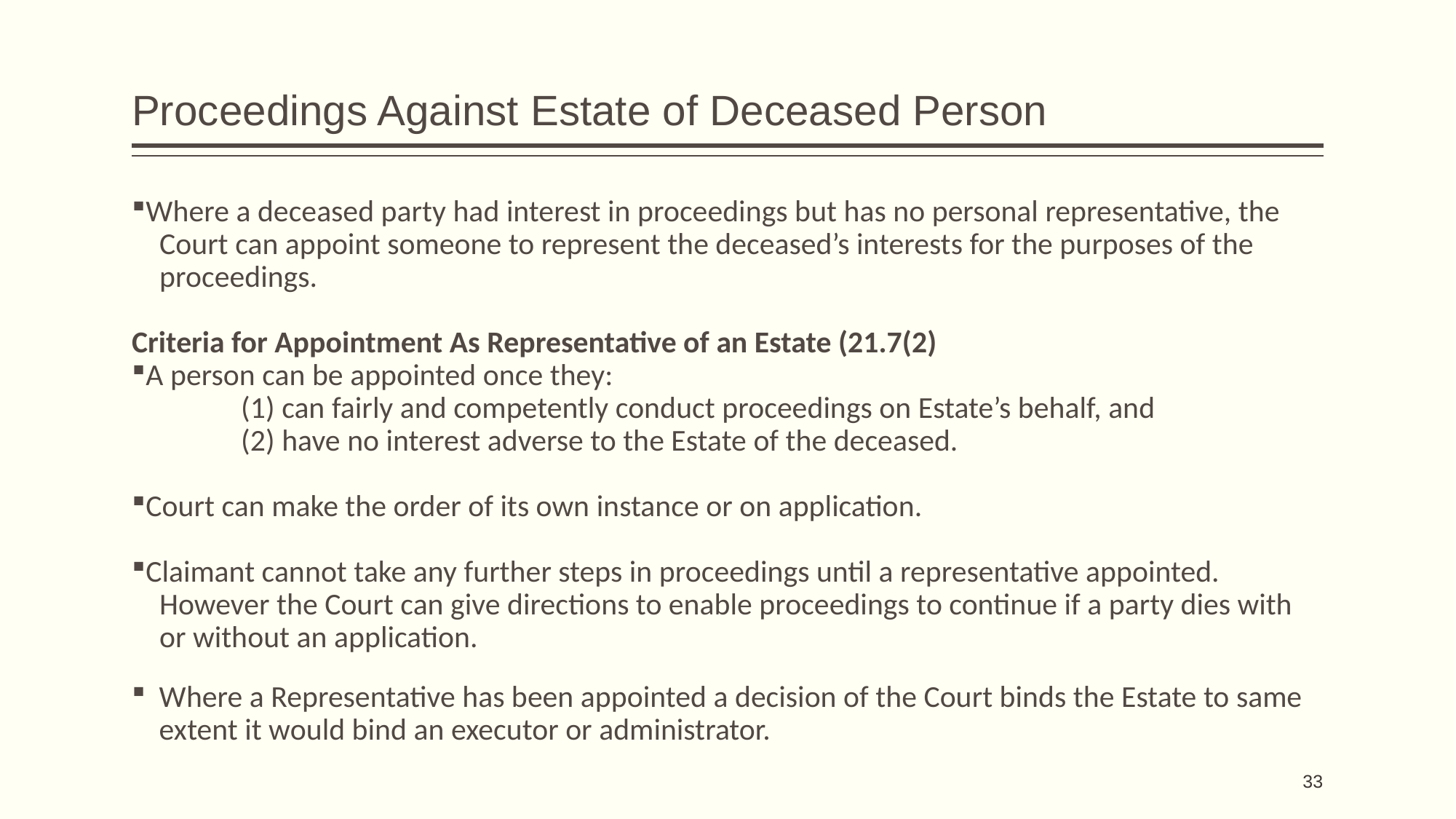

# Proceedings Against Estate of Deceased Person
Where a deceased party had interest in proceedings but has no personal representative, the
    Court can appoint someone to represent the deceased’s interests for the purposes of the
    proceedings.

Criteria for Appointment As Representative of an Estate (21.7(2)
A person can be appointed once they:
	(1) can fairly and competently conduct proceedings on Estate’s behalf, and
 	(2) have no interest adverse to the Estate of the deceased.

Court can make the order of its own instance or on application.

Claimant cannot take any further steps in proceedings until a representative appointed.
    However the Court can give directions to enable proceedings to continue if a party dies with
    or without an application.
Where a Representative has been appointed a decision of the Court binds the Estate to same extent it would bind an executor or administrator.

33